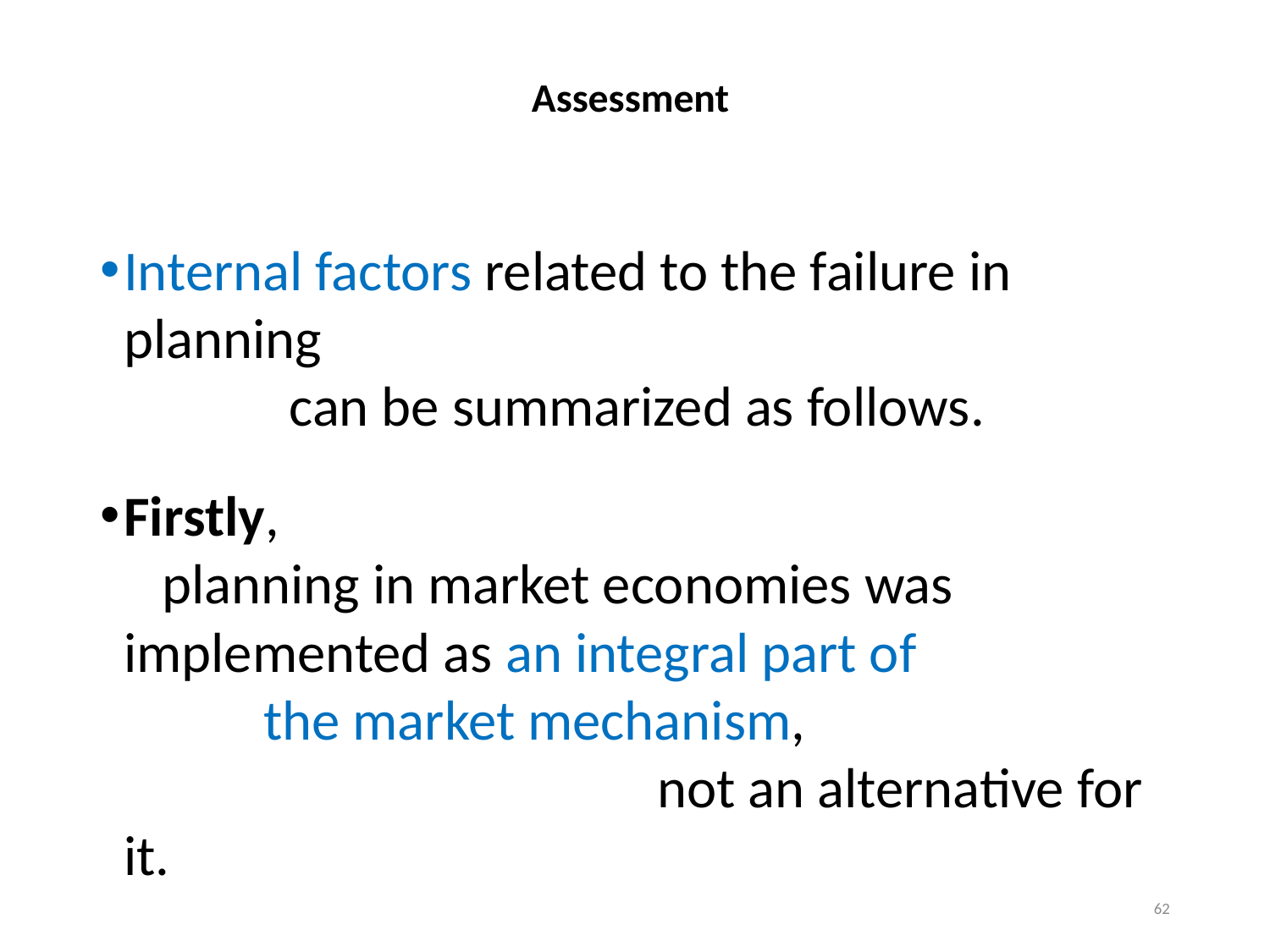

# Assessment
Internal factors related to the failure in planning                                                                                  can be summarized as follows.
Firstly,                                                                           planning in market economies was implemented as an integral part of                                 the market mechanism,                                                                         not an alternative for it.
62